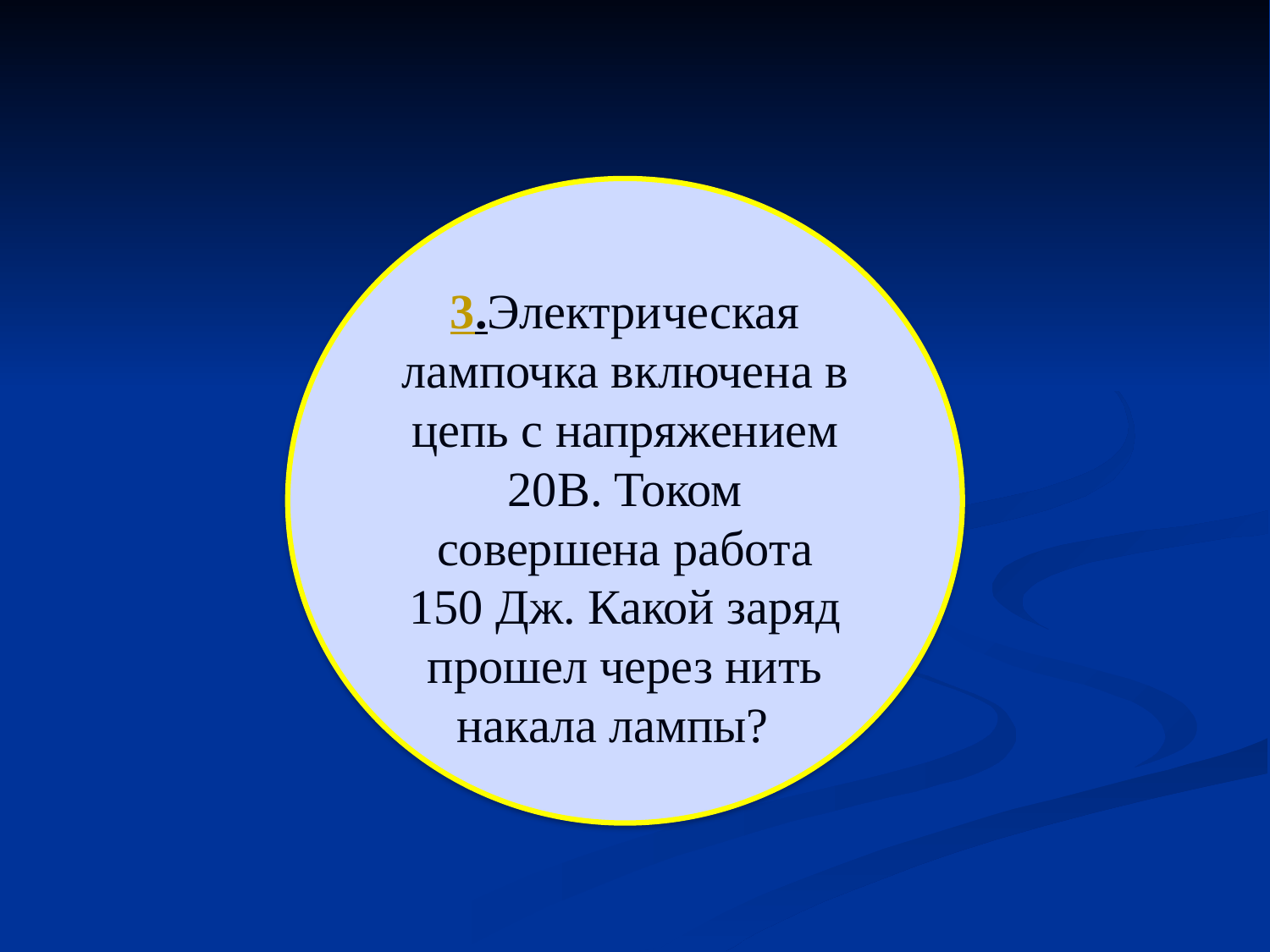

3.Электрическая лампочка включена в цепь с напряжением 20В. Током совершена работа 150 Дж. Какой заряд прошел через нить накала лампы?